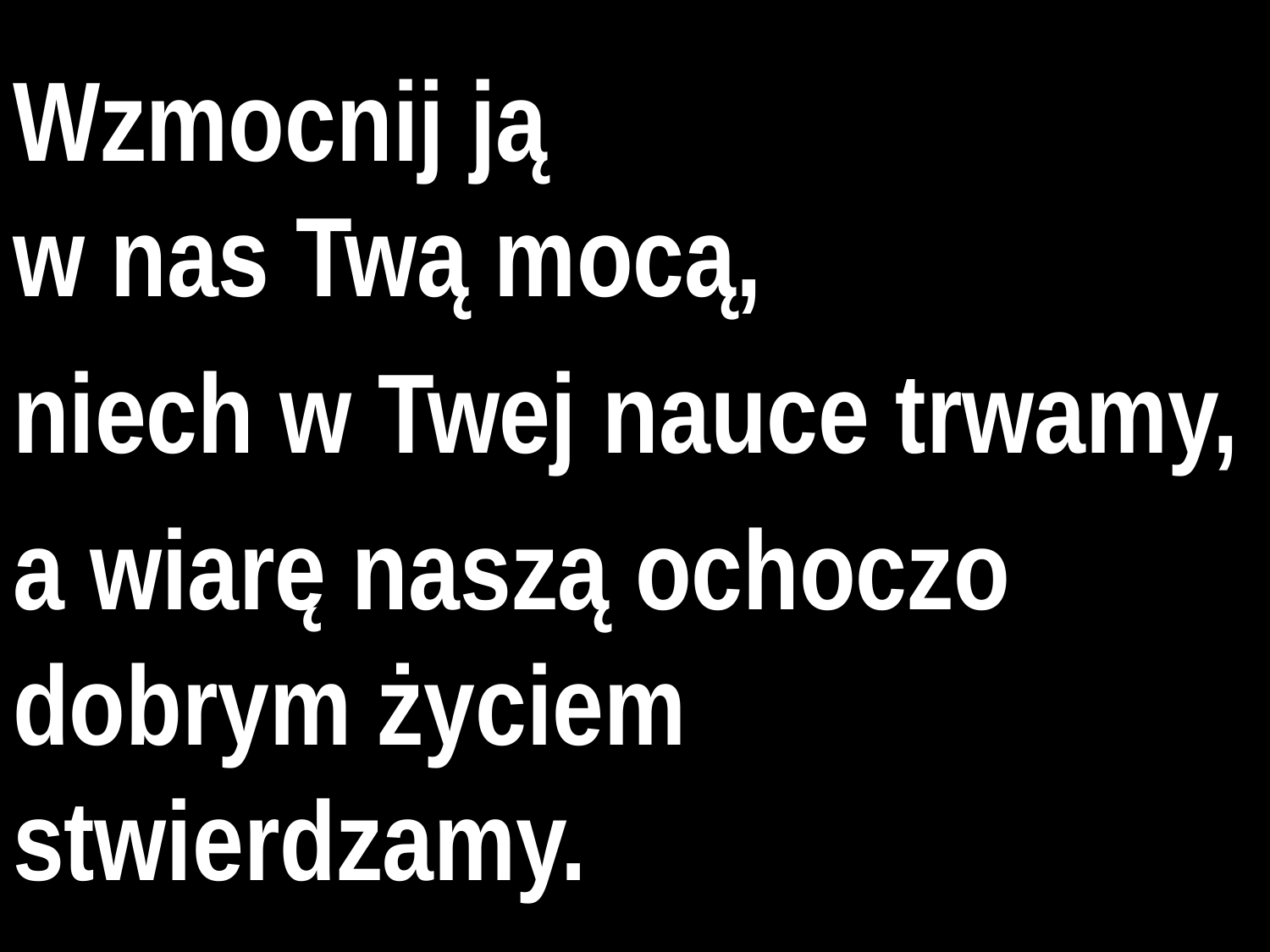

Wzmocnij ją
w nas Twą mocą,
niech w Twej nauce trwamy,
a wiarę naszą ochoczo dobrym życiem stwierdzamy.